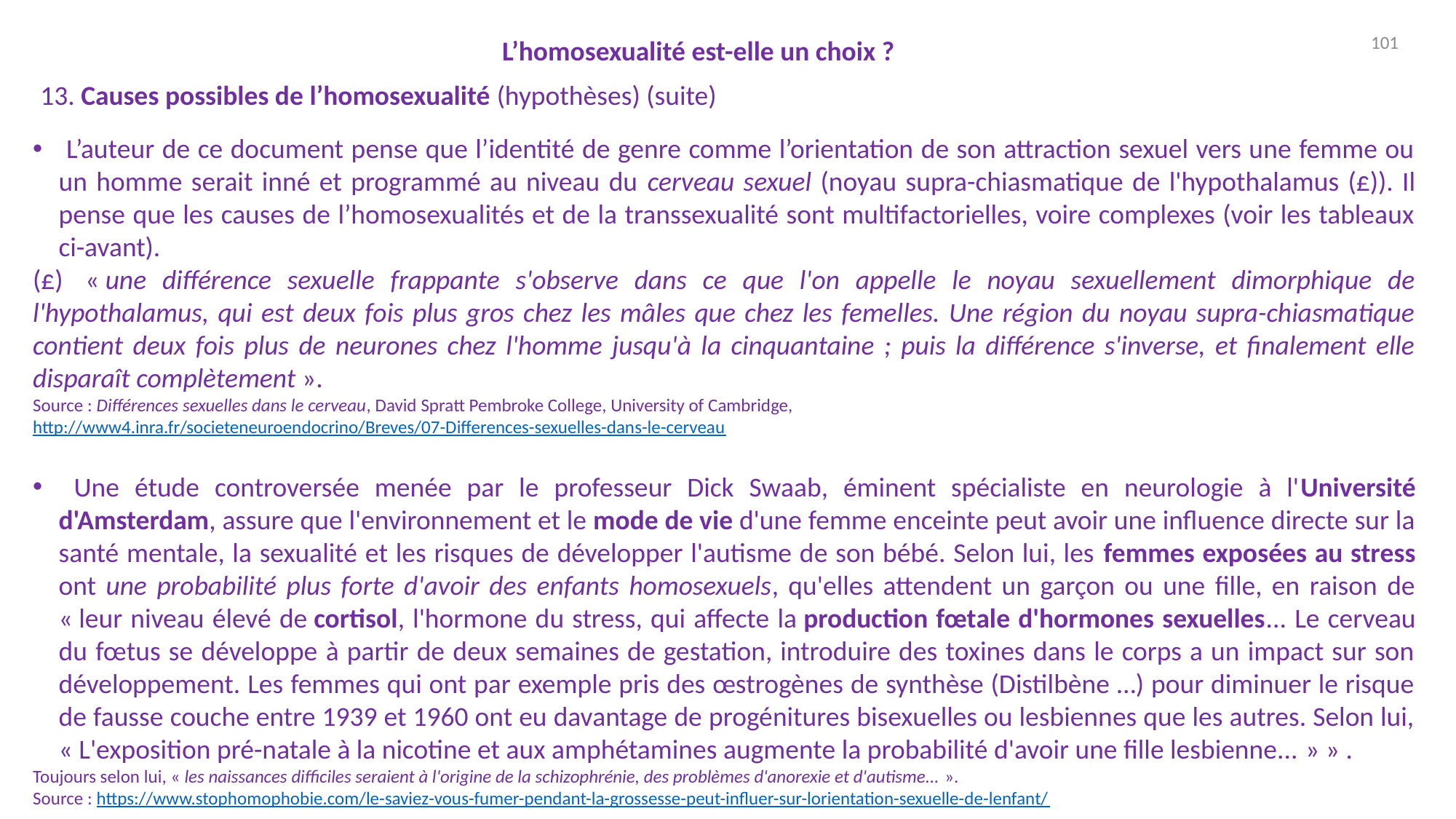

101
L’homosexualité est-elle un choix ?
13. Causes possibles de l’homosexualité (hypothèses) (suite)
 L’auteur de ce document pense que l’identité de genre comme l’orientation de son attraction sexuel vers une femme ou un homme serait inné et programmé au niveau du cerveau sexuel (noyau supra-chiasmatique de l'hypothalamus (£)). Il pense que les causes de l’homosexualités et de la transsexualité sont multifactorielles, voire complexes (voir les tableaux ci-avant).
(£)  « une différence sexuelle frappante s'observe dans ce que l'on appelle le noyau sexuellement dimorphique de l'hypothalamus, qui est deux fois plus gros chez les mâles que chez les femelles. Une région du noyau supra-chiasmatique contient deux fois plus de neurones chez l'homme jusqu'à la cinquantaine ; puis la différence s'inverse, et finalement elle disparaît complètement ».
Source : Différences sexuelles dans le cerveau, David Spratt Pembroke College, University of Cambridge, http://www4.inra.fr/societeneuroendocrino/Breves/07-Differences-sexuelles-dans-le-cerveau

 Une étude controversée menée par le professeur Dick Swaab, éminent spécialiste en neurologie à l'Université d'Amsterdam, assure que l'environnement et le mode de vie d'une femme enceinte peut avoir une influence directe sur la santé mentale, la sexualité et les risques de développer l'autisme de son bébé. Selon lui, les femmes exposées au stress ont une probabilité plus forte d'avoir des enfants homosexuels, qu'elles attendent un garçon ou une fille, en raison de « leur niveau élevé de cortisol, l'hormone du stress, qui affecte la production fœtale d'hormones sexuelles... Le cerveau du fœtus se développe à partir de deux semaines de gestation, introduire des toxines dans le corps a un impact sur son développement. Les femmes qui ont par exemple pris des œstrogènes de synthèse (Distilbène …) pour diminuer le risque de fausse couche entre 1939 et 1960 ont eu davantage de progénitures bisexuelles ou lesbiennes que les autres. Selon lui, « L'exposition pré-natale à la nicotine et aux amphétamines augmente la probabilité d'avoir une fille lesbienne... » » .
Toujours selon lui, « les naissances difficiles seraient à l'origine de la schizophrénie, des problèmes d'anorexie et d'autisme... ».
Source : https://www.stophomophobie.com/le-saviez-vous-fumer-pendant-la-grossesse-peut-influer-sur-lorientation-sexuelle-de-lenfant/